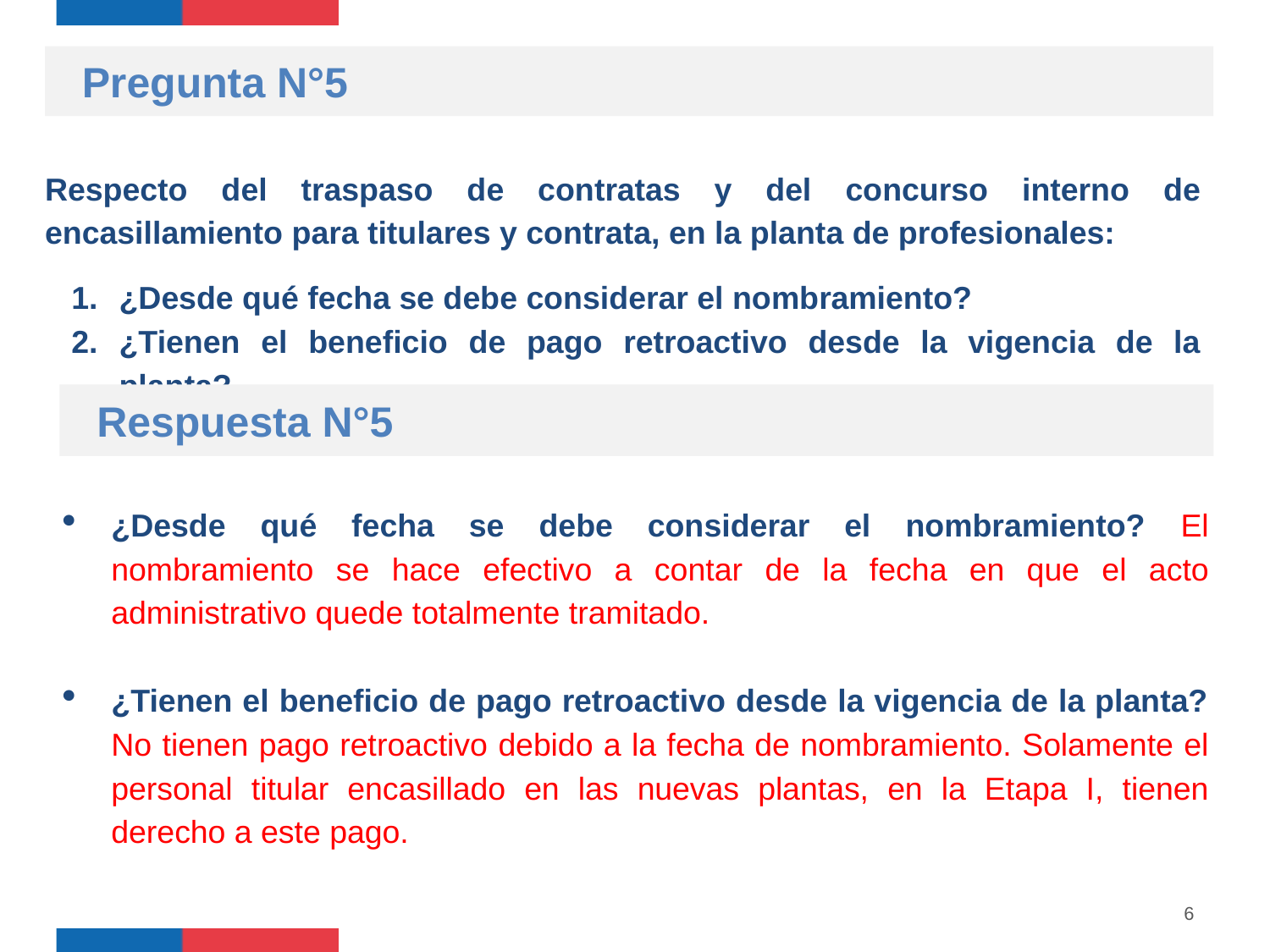

Pregunta N°5
Respecto del traspaso de contratas y del concurso interno de encasillamiento para titulares y contrata, en la planta de profesionales:
¿Desde qué fecha se debe considerar el nombramiento?
¿Tienen el beneficio de pago retroactivo desde la vigencia de la planta?
Respuesta N°5
¿Desde qué fecha se debe considerar el nombramiento? El nombramiento se hace efectivo a contar de la fecha en que el acto administrativo quede totalmente tramitado.

¿Tienen el beneficio de pago retroactivo desde la vigencia de la planta? No tienen pago retroactivo debido a la fecha de nombramiento. Solamente el personal titular encasillado en las nuevas plantas, en la Etapa I, tienen derecho a este pago.